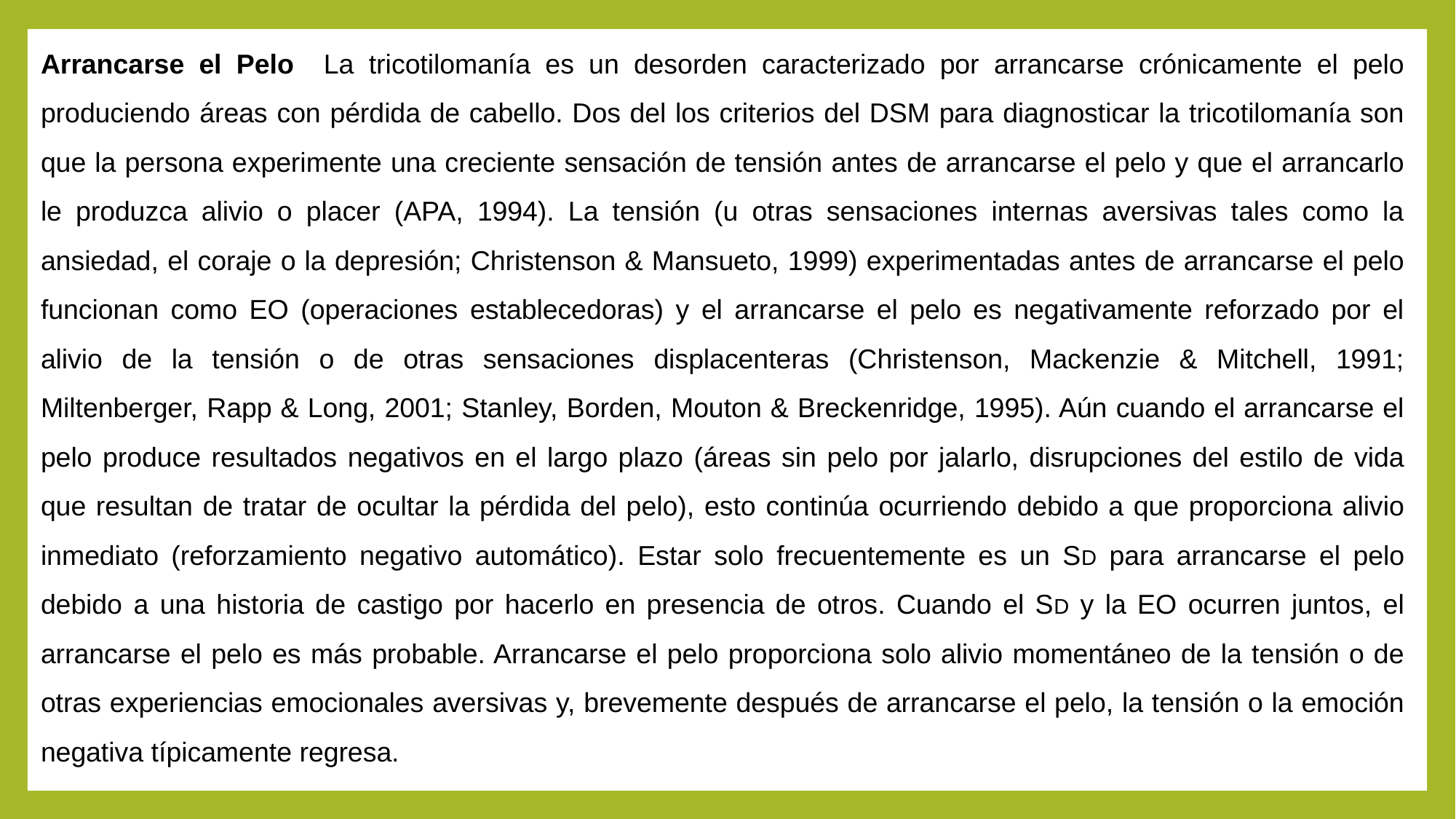

Arrancarse el Pelo  La tricotilomanía es un desorden caracterizado por arrancarse crónicamente el pelo produciendo áreas con pérdida de cabello. Dos del los criterios del DSM para diagnosticar la tricotilomanía son que la persona experimente una creciente sensación de tensión antes de arrancarse el pelo y que el arrancarlo le produzca alivio o placer (APA, 1994). La tensión (u otras sensaciones internas aversivas tales como la ansiedad, el coraje o la depresión; Christenson & Mansueto, 1999) experimentadas antes de arrancarse el pelo funcionan como EO (operaciones establecedoras) y el arrancarse el pelo es negativamente reforzado por el alivio de la tensión o de otras sensaciones displacenteras (Christenson, Mackenzie & Mitchell, 1991; Miltenberger, Rapp & Long, 2001; Stanley, Borden, Mouton & Breckenridge, 1995). Aún cuando el arrancarse el pelo produce resultados negativos en el largo plazo (áreas sin pelo por jalarlo, disrupciones del estilo de vida que resultan de tratar de ocultar la pérdida del pelo), esto continúa ocurriendo debido a que proporciona alivio inmediato (reforzamiento negativo automático). Estar solo frecuentemente es un SD para arrancarse el pelo debido a una historia de castigo por hacerlo en presencia de otros. Cuando el SD y la EO ocurren juntos, el arrancarse el pelo es más probable. Arrancarse el pelo proporciona solo alivio momentáneo de la tensión o de otras experiencias emocionales aversivas y, brevemente después de arrancarse el pelo, la tensión o la emoción negativa típicamente regresa.